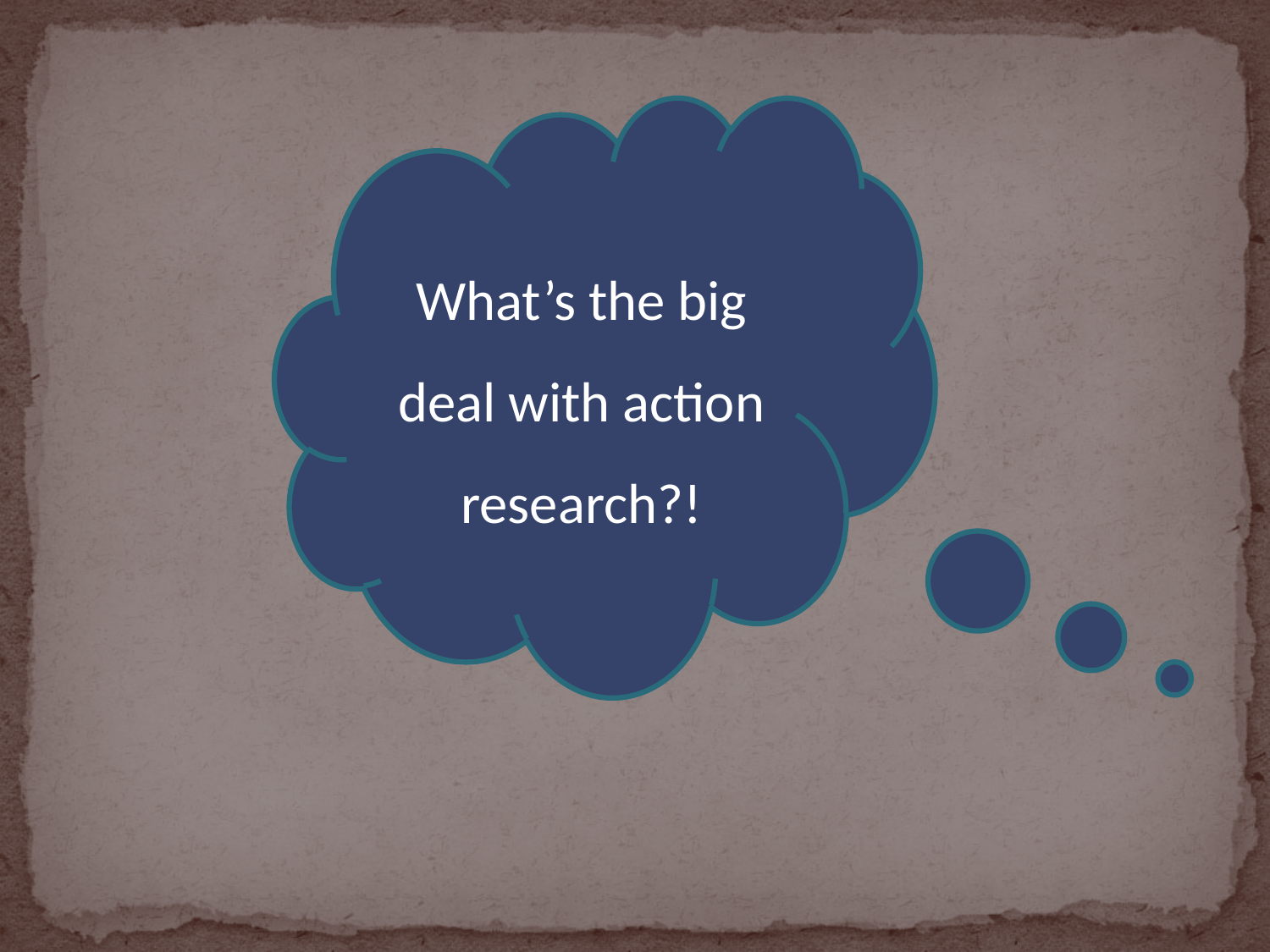

What’s the big deal with action research?!